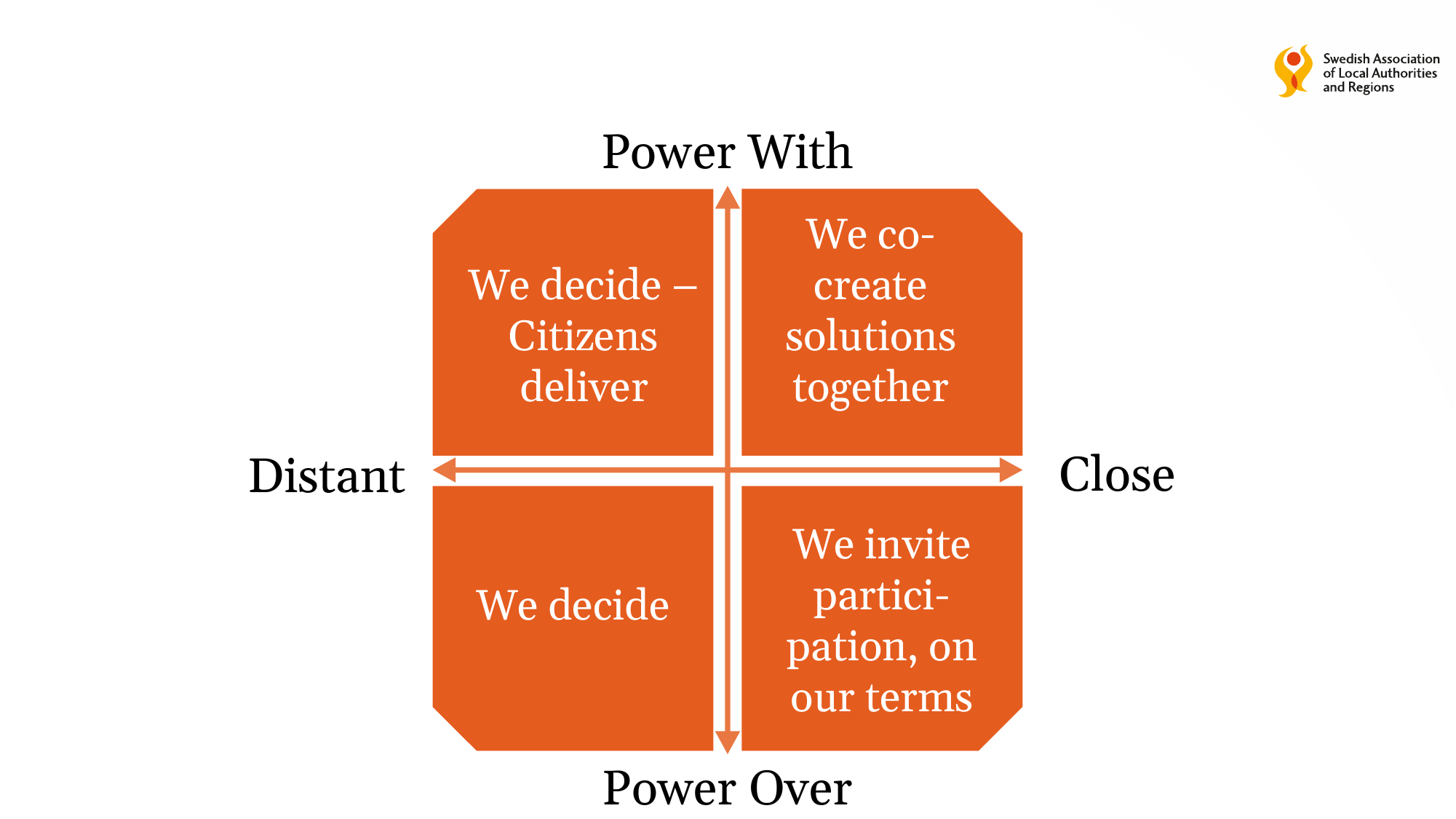

Power With

We co-create solutions together

We decide – Citizens deliver
Close
Distant

We decide

We invite partici-pation, on our terms
Power Over